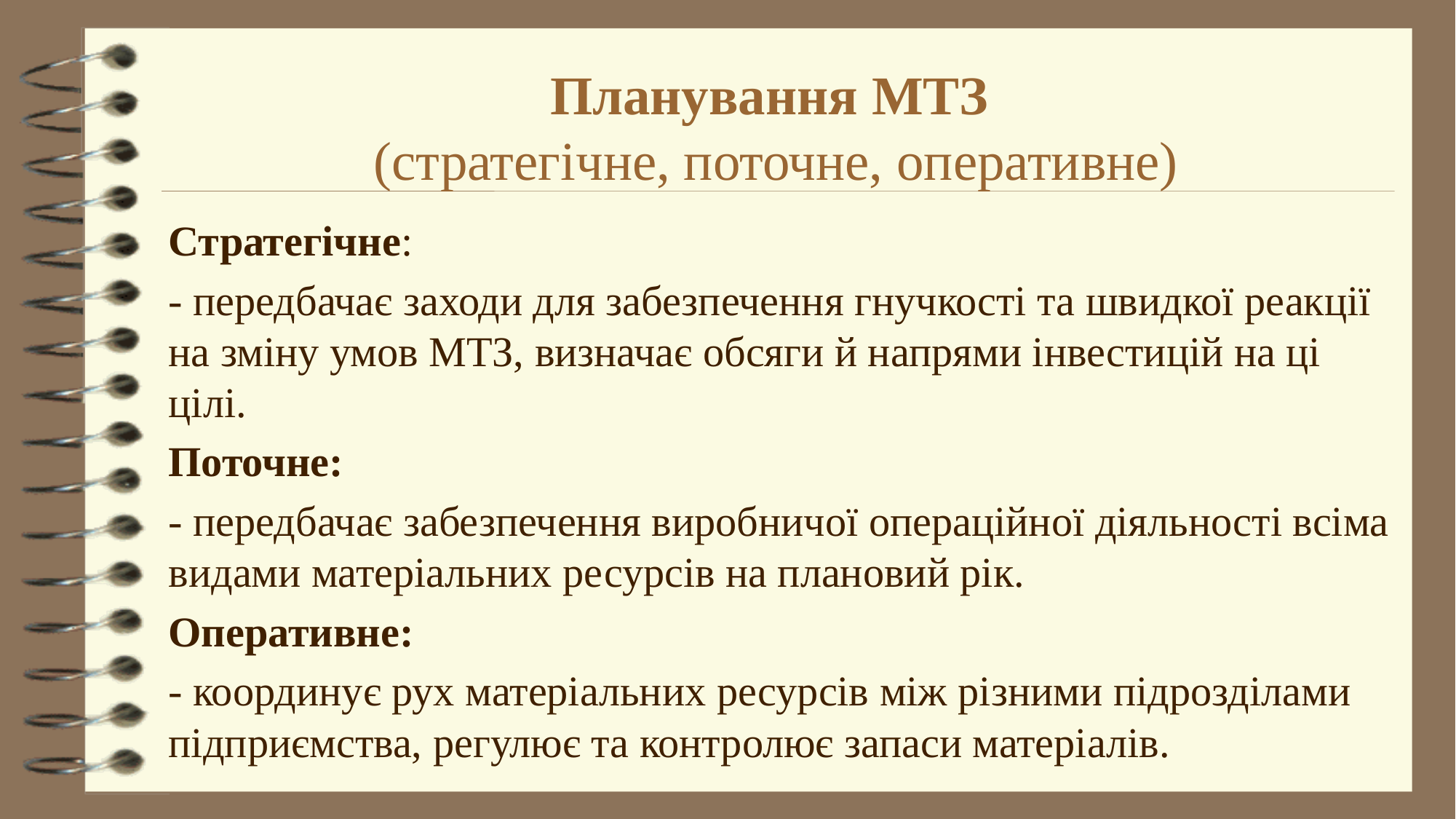

# Планування МТЗ (стратегічне, поточне, оперативне)
Стратегічне:
- передбачає заходи для забезпечення гнучкості та швидкої реакції на зміну умов МТЗ, визначає обсяги й напрями інвестицій на ці цілі.
Поточне:
- передбачає забезпечення виробничої операційної діяльності всіма видами матеріальних ресурсів на плановий рік.
Оперативне:
- координує рух матеріальних ресурсів між різними підрозділами підприємства, регулює та контролює запаси матеріалів.